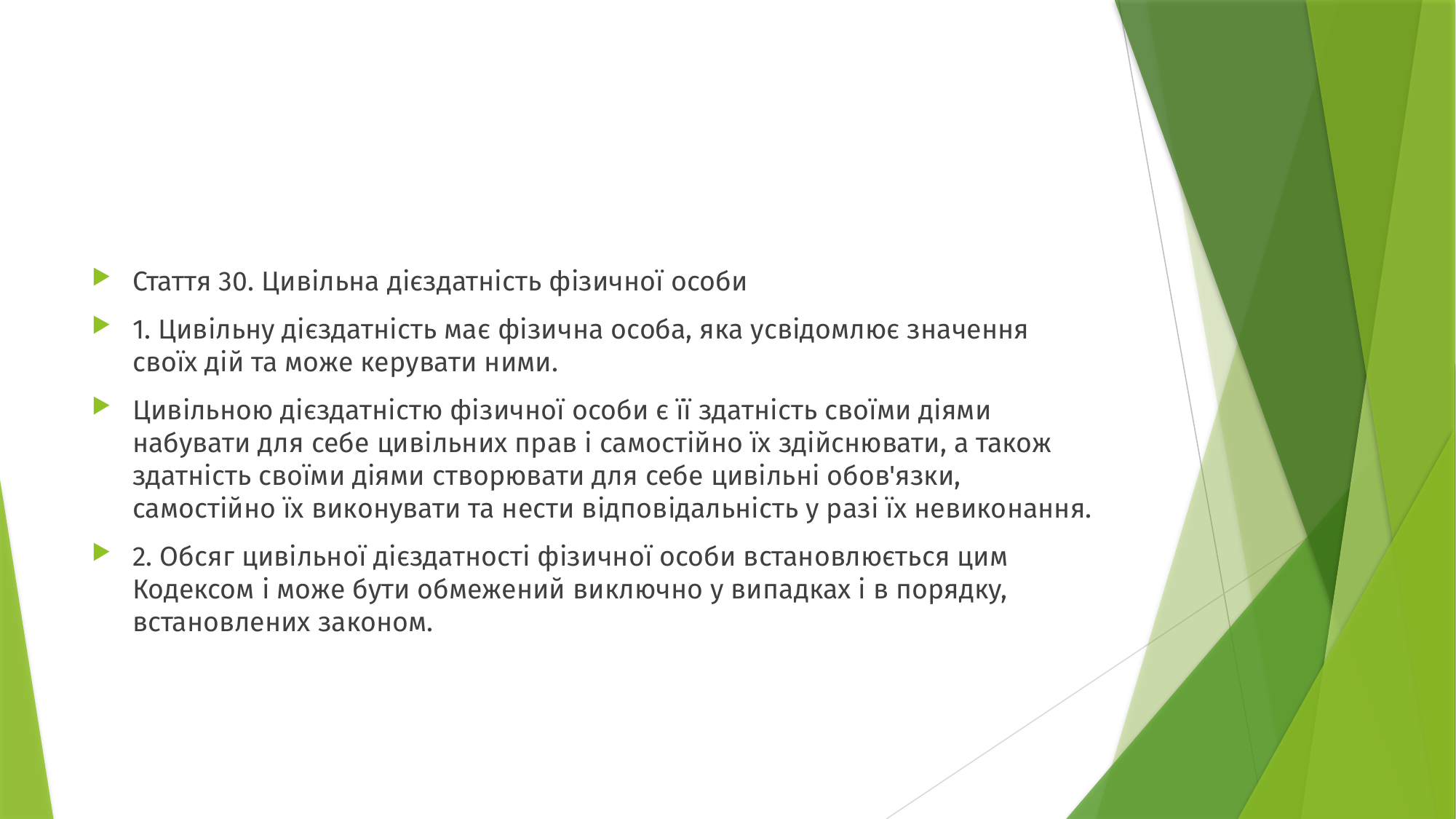

#
Стаття 30. Цивільна дієздатність фізичної особи
1. Цивільну дієздатність має фізична особа, яка усвідомлює значення своїх дій та може керувати ними.
Цивільною дієздатністю фізичної особи є її здатність своїми діями набувати для себе цивільних прав і самостійно їх здійснювати, а також здатність своїми діями створювати для себе цивільні обов'язки, самостійно їх виконувати та нести відповідальність у разі їх невиконання.
2. Обсяг цивільної дієздатності фізичної особи встановлюється цим Кодексом і може бути обмежений виключно у випадках і в порядку, встановлених законом.